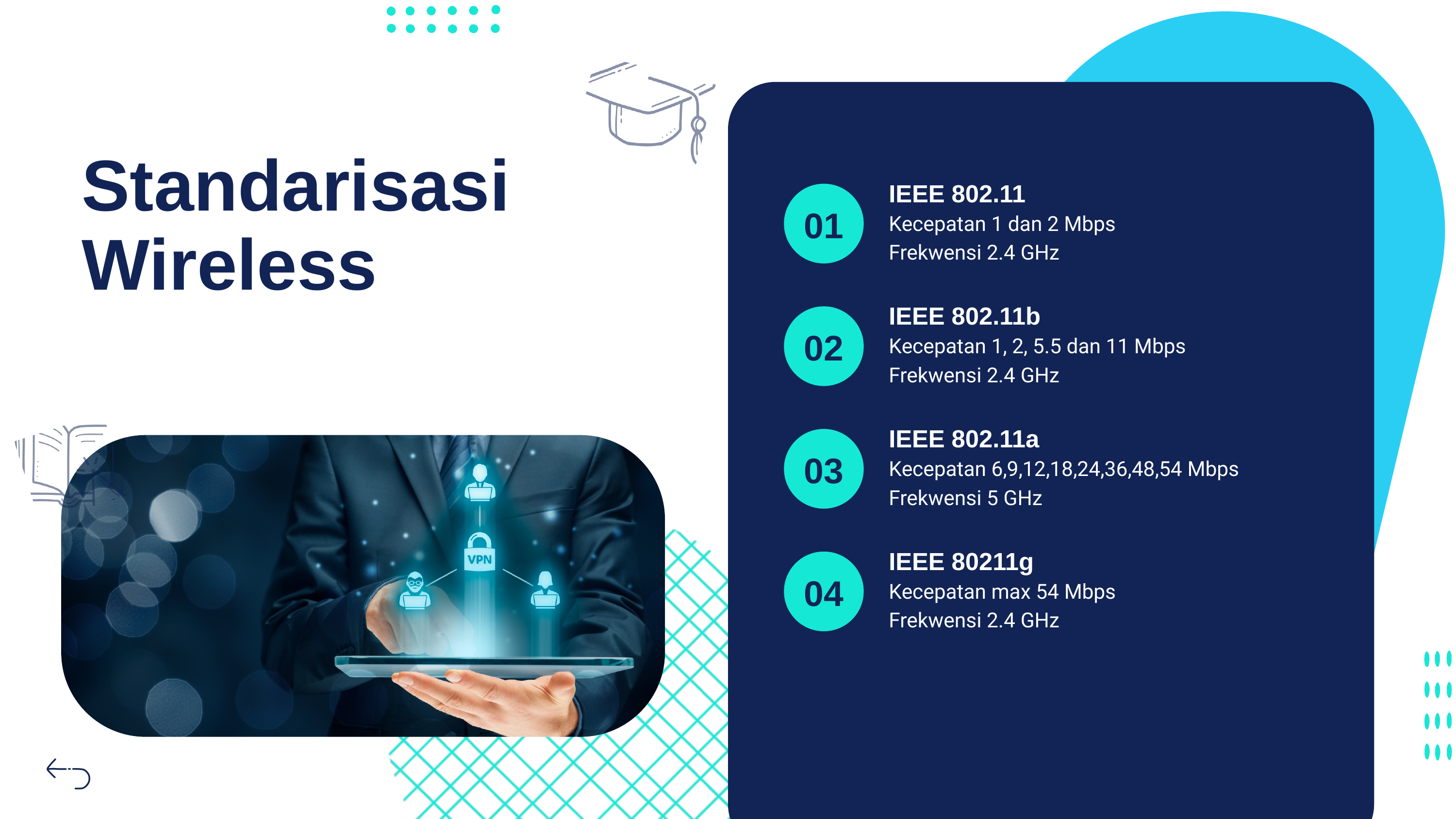

Standarisasi Wireless
IEEE 802.11

01
Kecepatan 1 dan 2 Mbps
Frekwensi 2.4 GHz
IEEE 802.11b

02
Kecepatan 1, 2, 5.5 dan 11 Mbps
Frekwensi 2.4 GHz

IEEE 802.11a

03
Kecepatan 6,9,12,18,24,36,48,54 Mbps
Frekwensi 5 GHz

IEEE 80211g

04
Kecepatan max 54 Mbps
Frekwensi 2.4 GHz